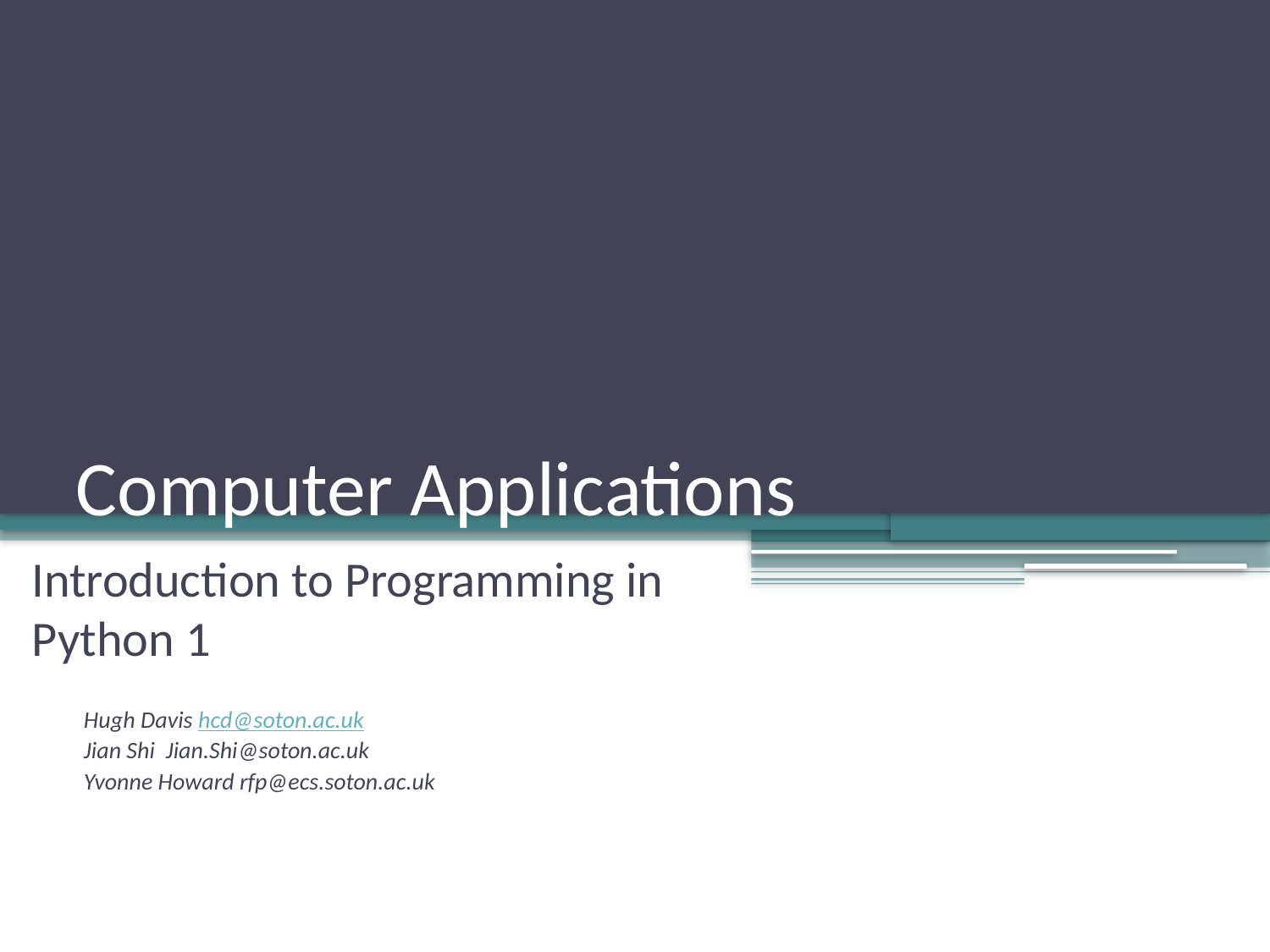

# Computer Applications
Introduction to Programming in Python 1
Hugh Davis hcd@soton.ac.uk
Jian Shi  Jian.Shi@soton.ac.uk
Yvonne Howard rfp@ecs.soton.ac.uk